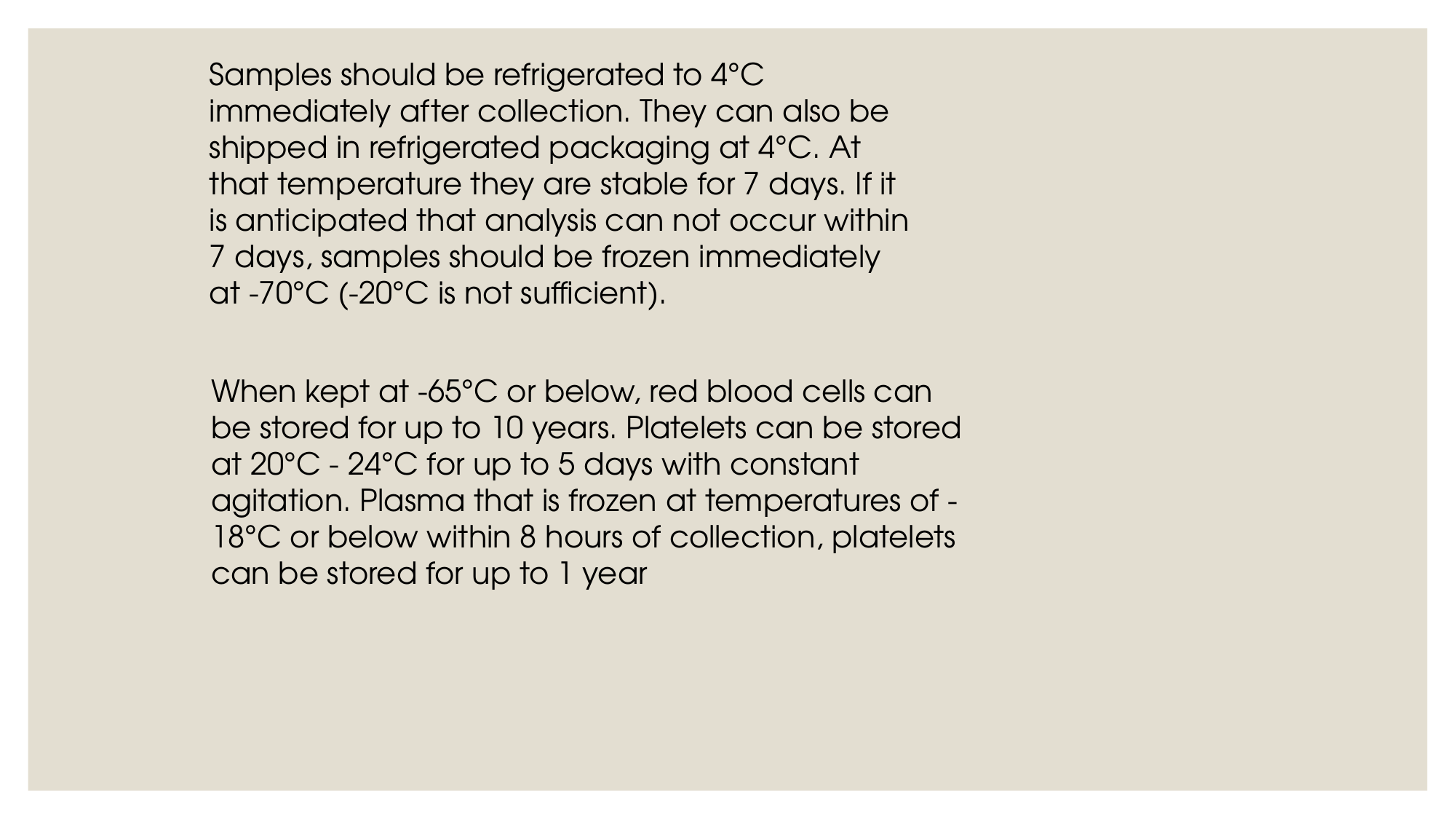

Samples should be refrigerated to 4°C immediately after collection. They can also be shipped in refrigerated packaging at 4°C. At that temperature they are stable for 7 days. If it is anticipated that analysis can not occur within 7 days, samples should be frozen immediately at -70°C (-20°C is not sufficient).
When kept at -65°C or below, red blood cells can be stored for up to 10 years. Platelets can be stored at 20°C - 24°C for up to 5 days with constant agitation. Plasma that is frozen at temperatures of -18°C or below within 8 hours of collection, platelets can be stored for up to 1 year